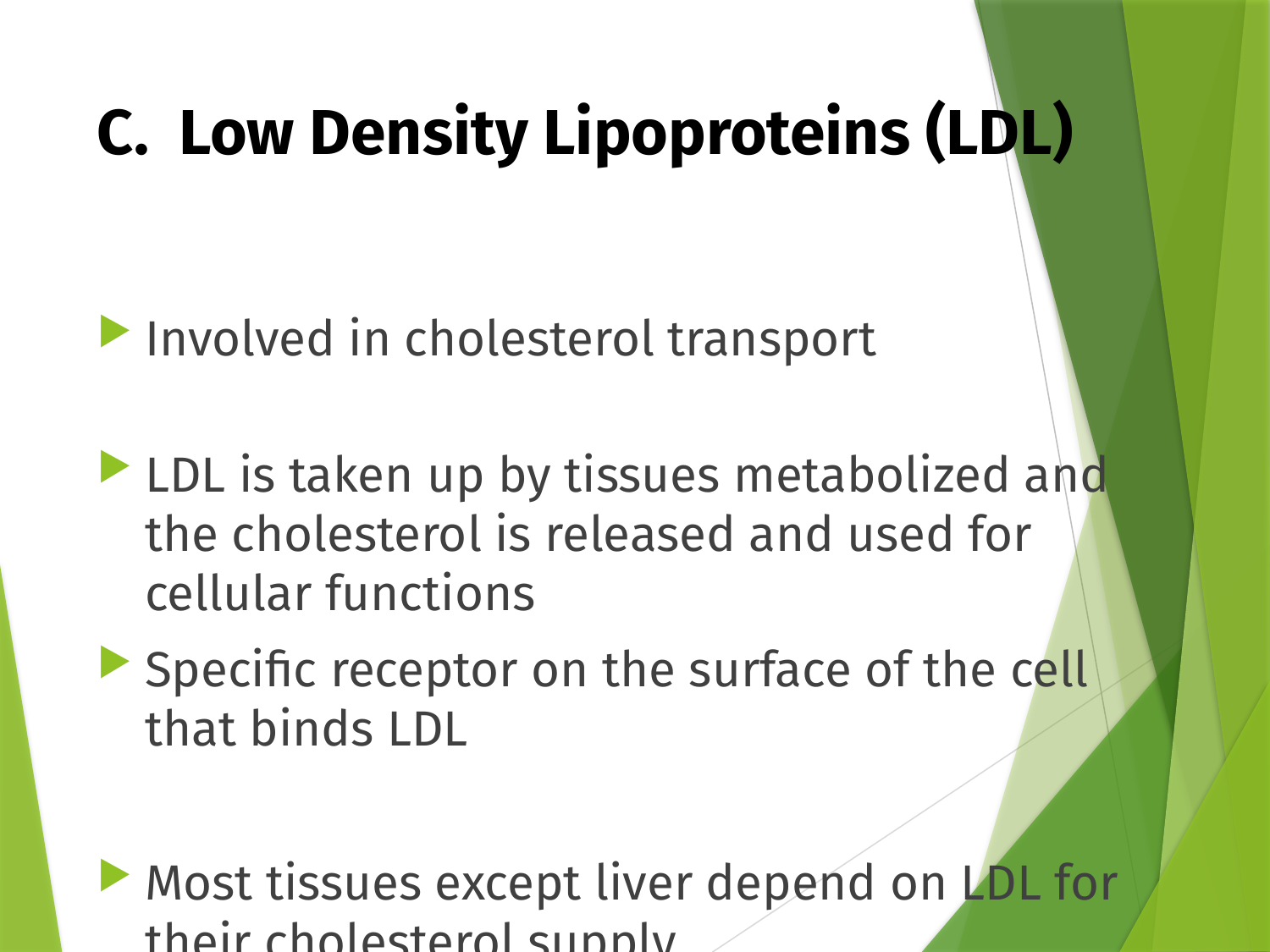

# C.  Low Density Lipoproteins (LDL)
Involved in cholesterol transport
LDL is taken up by tissues metabolized and the cholesterol is released and used for cellular functions
Specific receptor on the surface of the cell that binds LDL

Most tissues except liver depend on LDL for their cholesterol supply

~45% of plasma LDL pool turns over per day